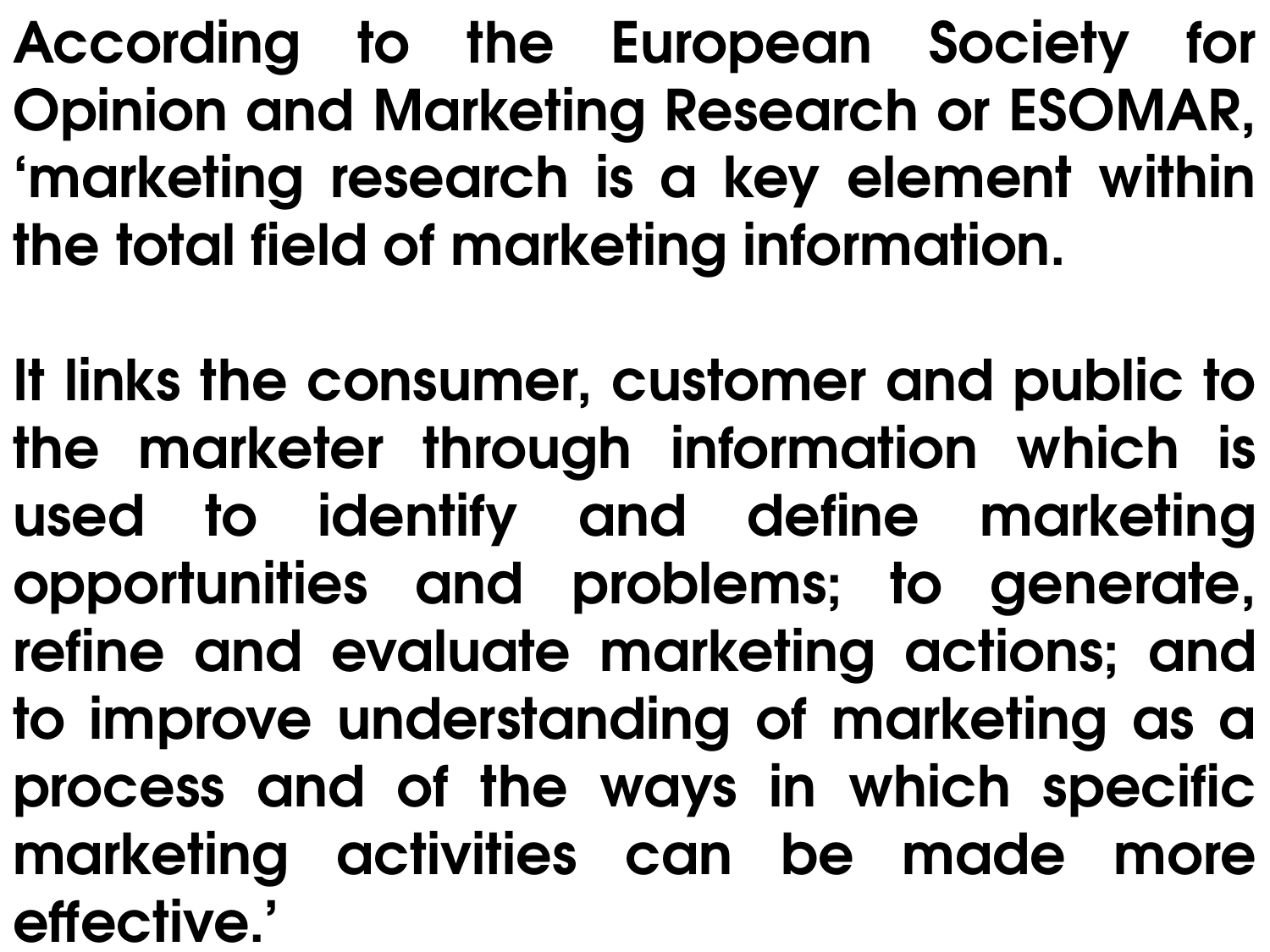

According to the European Society for Opinion and Marketing Research or ESOMAR, ‘marketing research is a key element within the total field of marketing information.

It links the consumer, customer and public to the marketer through information which is used to identify and define marketing opportunities and problems; to generate, refine and evaluate marketing actions; and to improve understanding of marketing as a process and of the ways in which specific marketing activities can be made more effective.’